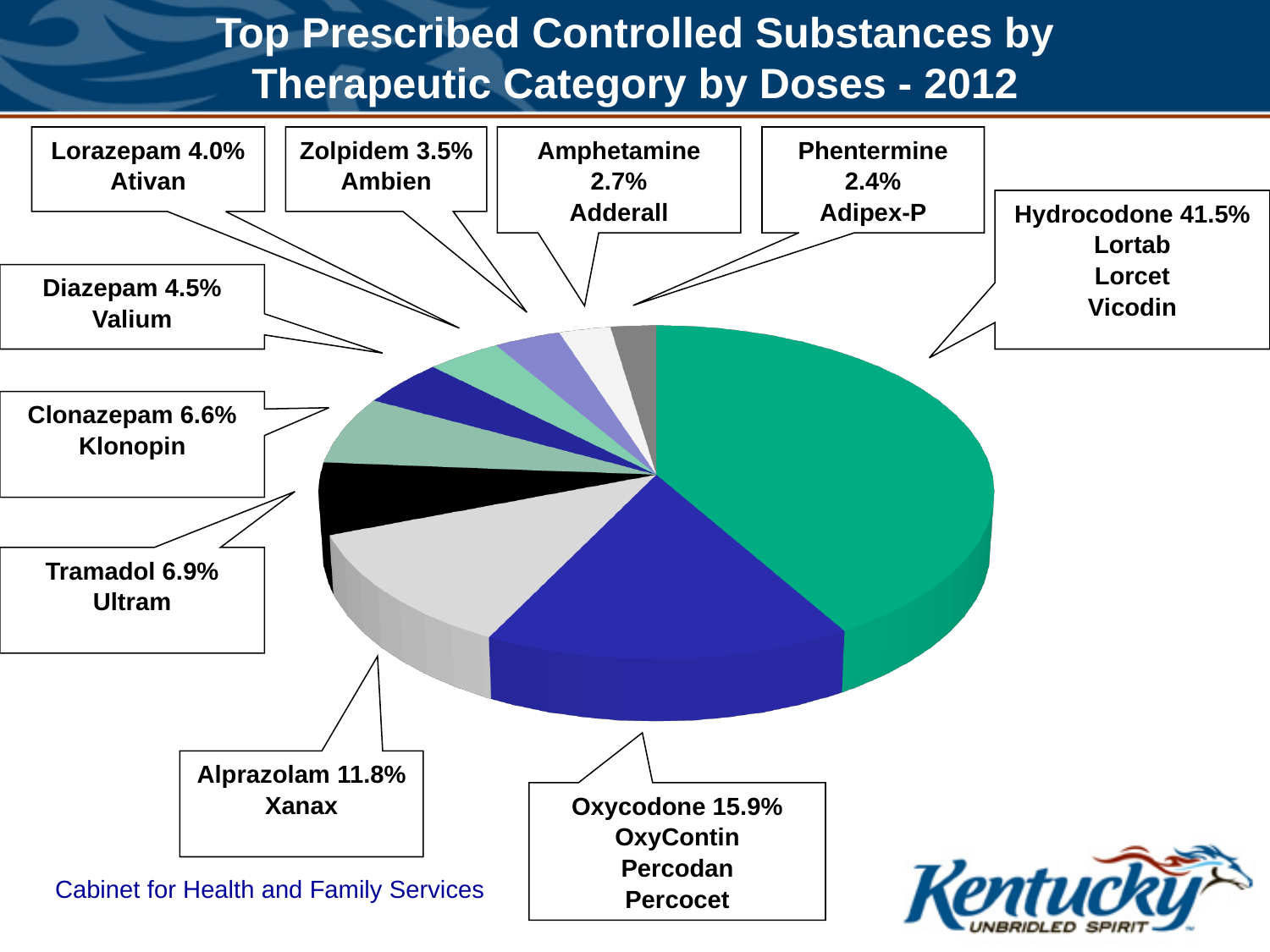

# Top Prescribed Controlled Substances by Therapeutic Category by Doses - 2012
Lorazepam 4.0%
Ativan
Zolpidem 3.5%
Ambien
Amphetamine 2.7%
Adderall
Phentermine 2.4%
Adipex-P
Hydrocodone 41.5% Lortab
Lorcet
Vicodin
Diazepam 4.5%
Valium

[unsupported chart]

Clonazepam 6.6%
Klonopin
Tramadol 6.9%
Ultram
Alprazolam 11.8%
Xanax
Oxycodone 15.9% OxyContin
Percodan
Percocet
Cabinet for Health and Family Services